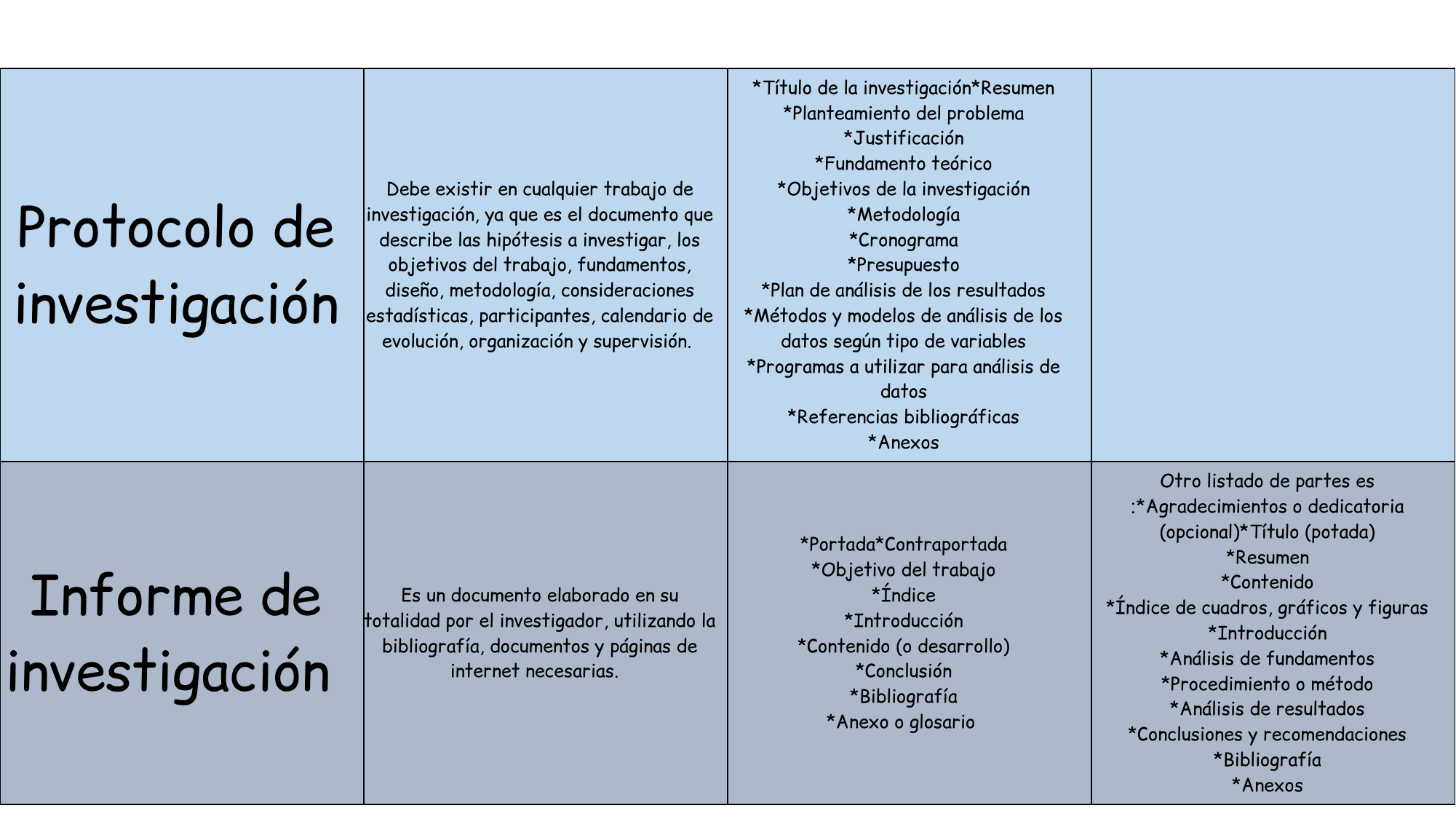

| Protocolo de investigación | Debe existir en cualquier trabajo de investigación, ya que es el documento que describe las hipótesis a investigar, los objetivos del trabajo, fundamentos, diseño, metodología, consideraciones estadísticas, participantes, calendario de evolución, organización y supervisión. | \*Título de la investigación\*Resumen \*Planteamiento del problema \*Justificación \*Fundamento teórico \*Objetivos de la investigación \*Metodología \*Cronograma \*Presupuesto \*Plan de análisis de los resultados \*Métodos y modelos de análisis de los datos según tipo de variables \*Programas a utilizar para análisis de datos \*Referencias bibliográficas \*Anexos |  |
| --- | --- | --- | --- |
| Informe de investigación | Es un documento elaborado en su totalidad por el investigador, utilizando la bibliografía, documentos y páginas de internet necesarias. | \*Portada\*Contraportada \*Objetivo del trabajo \*Índice \*Introducción \*Contenido (o desarrollo) \*Conclusión \*Bibliografía \*Anexo o glosario | Otro listado de partes es :\*Agradecimientos o dedicatoria (opcional)\*Título (potada) \*Resumen \*Contenido \*Índice de cuadros, gráficos y figuras \*Introducción \*Análisis de fundamentos \*Procedimiento o método \*Análisis de resultados \*Conclusiones y recomendaciones \*Bibliografía \*Anexos |